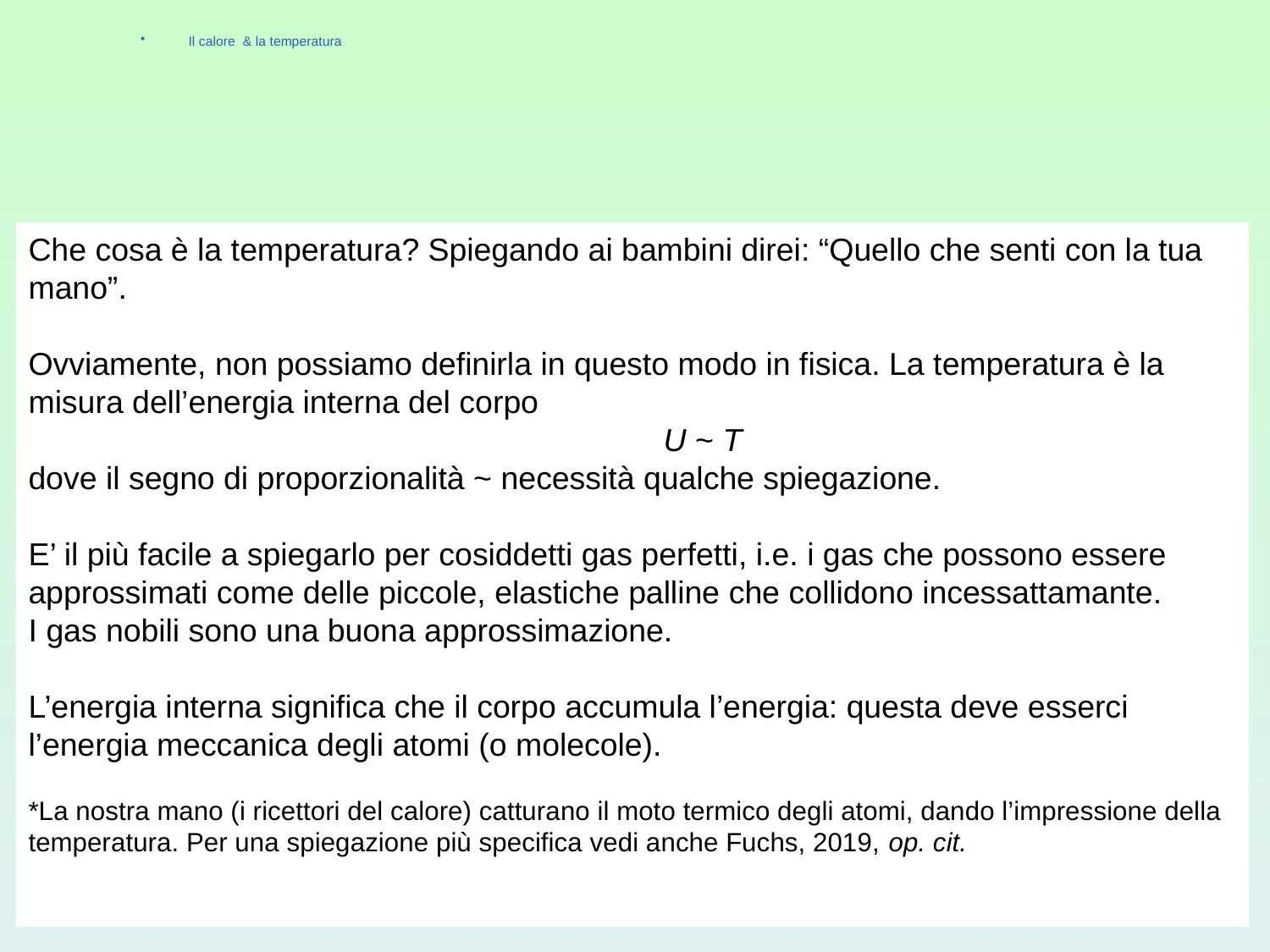

Il calore  & la temperatura
Che cosa è la temperatura? Spiegando ai bambini direi: “Quello che senti con la tua mano”.

Ovviamente, non possiamo definirla in questo modo in fisica. La temperatura è la misura dell’energia interna del corpo
					U ~ T
dove il segno di proporzionalità ~ necessità qualche spiegazione.

E’ il più facile a spiegarlo per cosiddetti gas perfetti, i.e. i gas che possono essere approssimati come delle piccole, elastiche palline che collidono incessattamante.
I gas nobili sono una buona approssimazione.

L’energia interna significa che il corpo accumula l’energia: questa deve esserci l’energia meccanica degli atomi (o molecole).

*La nostra mano (i ricettori del calore) catturano il moto termico degli atomi, dando l’impressione della temperatura. Per una spiegazione più specifica vedi anche Fuchs, 2019, op. cit.

3/15